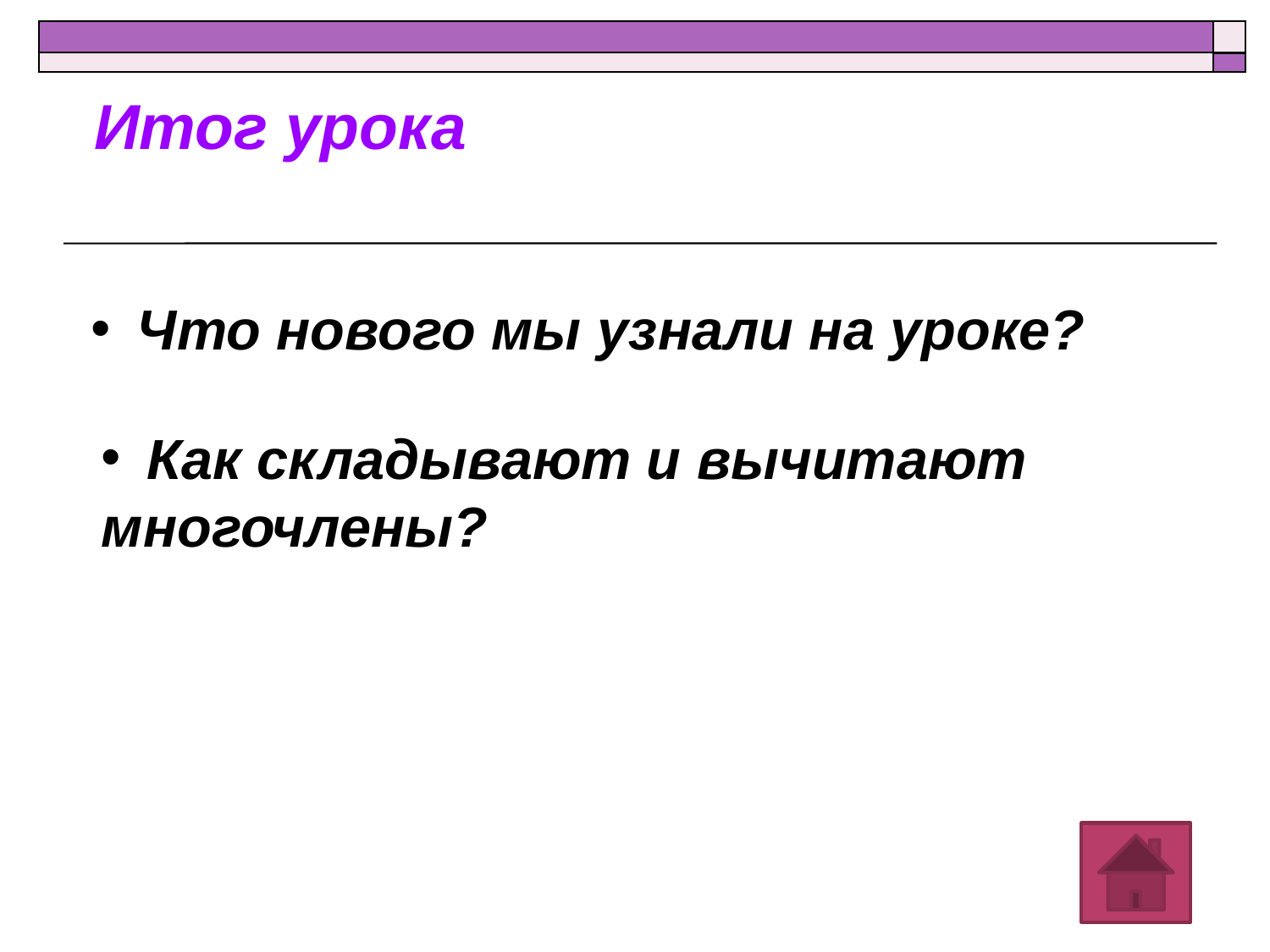

Итог урока
 Что нового мы узнали на уроке?
 Как складывают и вычитают
многочлены?